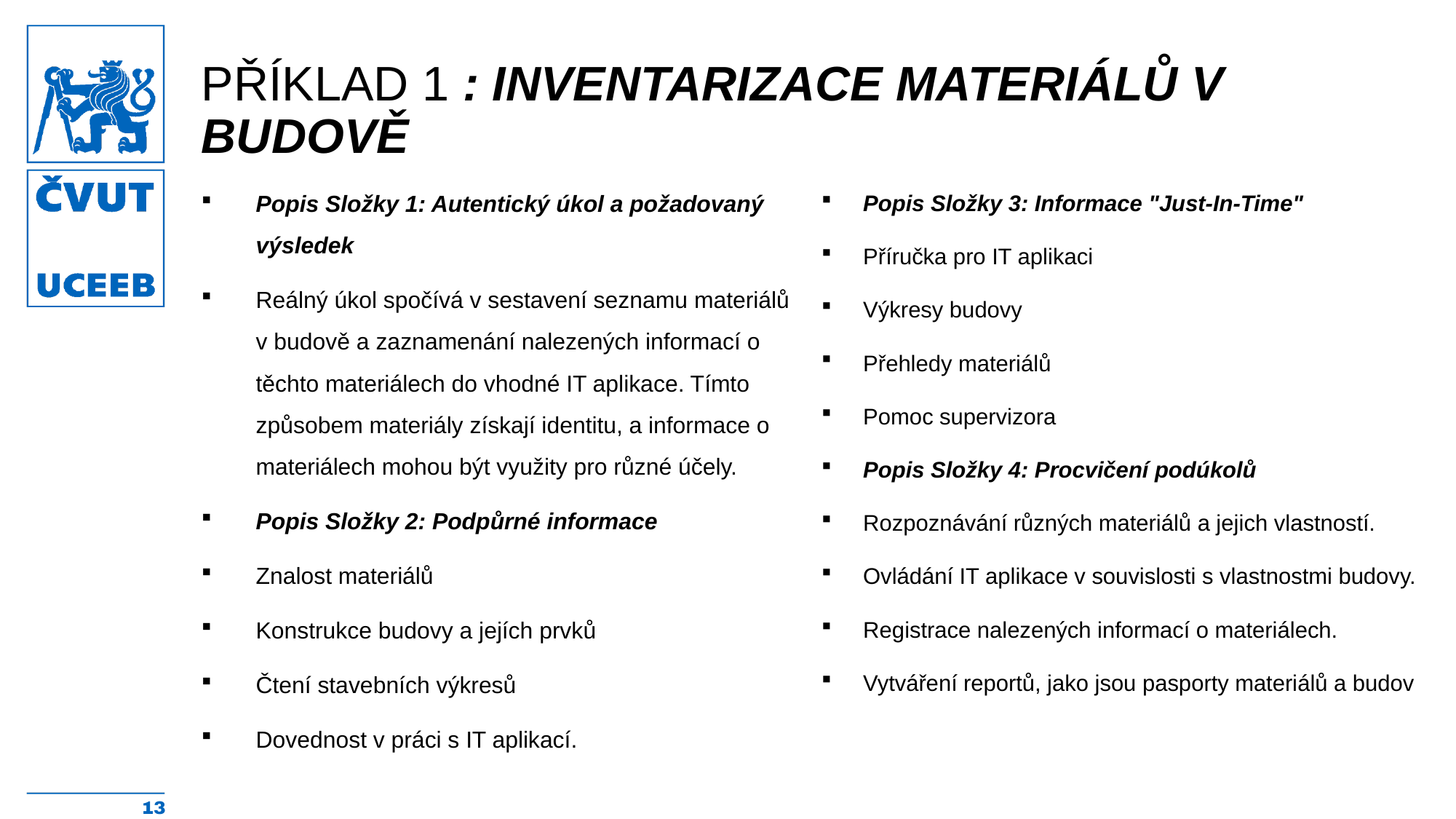

# Příklad 1 : Inventarizace materiálů v budově
Popis Složky 1: Autentický úkol a požadovaný výsledek
Reálný úkol spočívá v sestavení seznamu materiálů v budově a zaznamenání nalezených informací o těchto materiálech do vhodné IT aplikace. Tímto způsobem materiály získají identitu, a informace o materiálech mohou být využity pro různé účely.
Popis Složky 2: Podpůrné informace
Znalost materiálů
Konstrukce budovy a jejích prvků
Čtení stavebních výkresů
Dovednost v práci s IT aplikací.

Popis Složky 3: Informace "Just-In-Time"
Příručka pro IT aplikaci
Výkresy budovy
Přehledy materiálů
Pomoc supervizora
Popis Složky 4: Procvičení podúkolů
Rozpoznávání různých materiálů a jejich vlastností.
Ovládání IT aplikace v souvislosti s vlastnostmi budovy.
Registrace nalezených informací o materiálech.
Vytváření reportů, jako jsou pasporty materiálů a budov